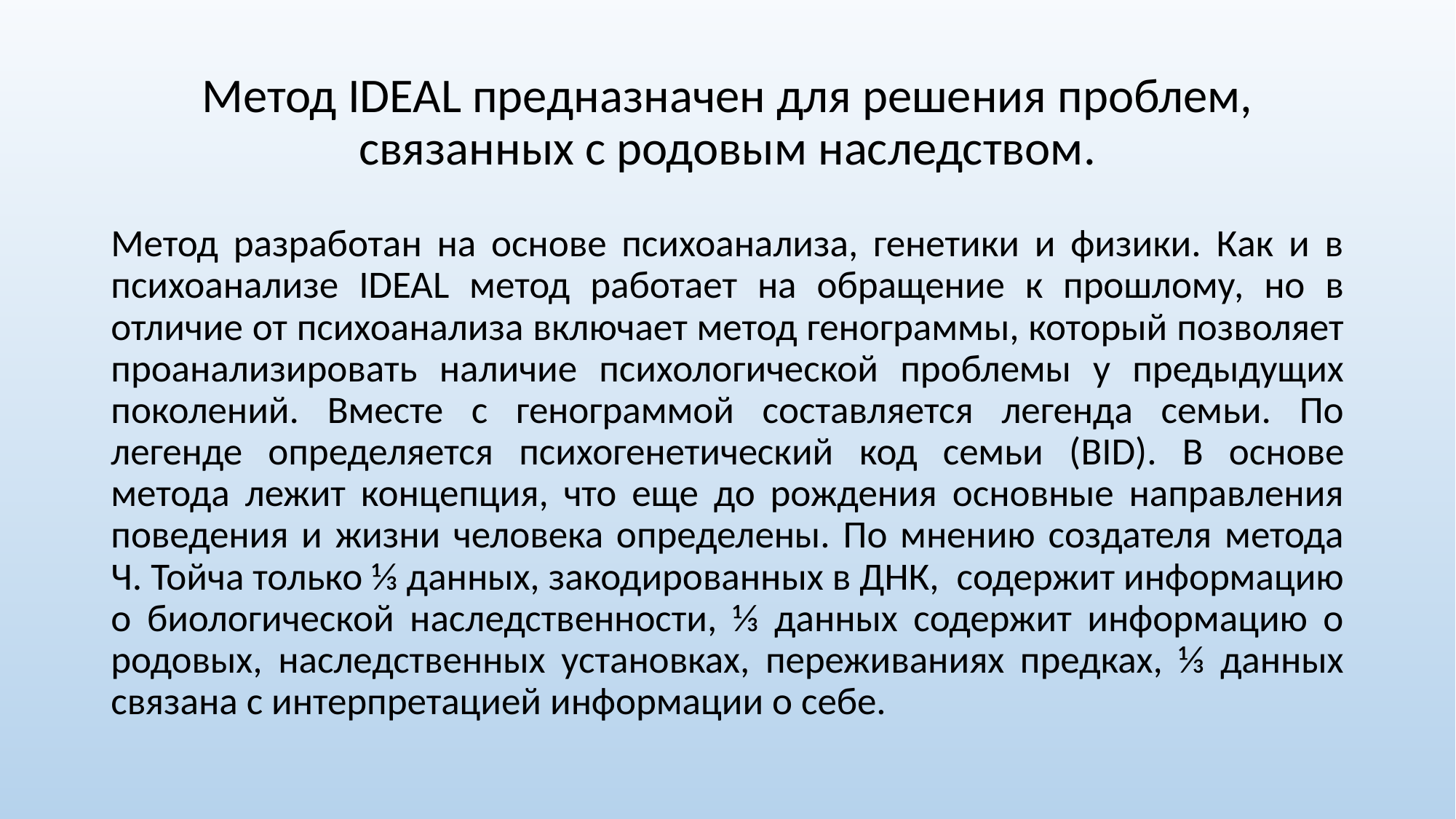

# Метод IDEAL предназначен для решения проблем, связанных с родовым наследством.
Метод разработан на основе психоанализа, генетики и физики. Как и в психоанализе IDEAL метод работает на обращение к прошлому, но в отличие от психоанализа включает метод генограммы, который позволяет проанализировать наличие психологической проблемы у предыдущих поколений. Вместе с генограммой составляется легенда семьи. По легенде определяется психогенетический код семьи (BID). В основе метода лежит концепция, что еще до рождения основные направления поведения и жизни человека определены. По мнению создателя метода Ч. Тойча только ⅓ данных, закодированных в ДНК,  содержит информацию о биологической наследственности, ⅓ данных содержит информацию о родовых, наследственных установках, переживаниях предках, ⅓ данных связана с интерпретацией информации о себе.